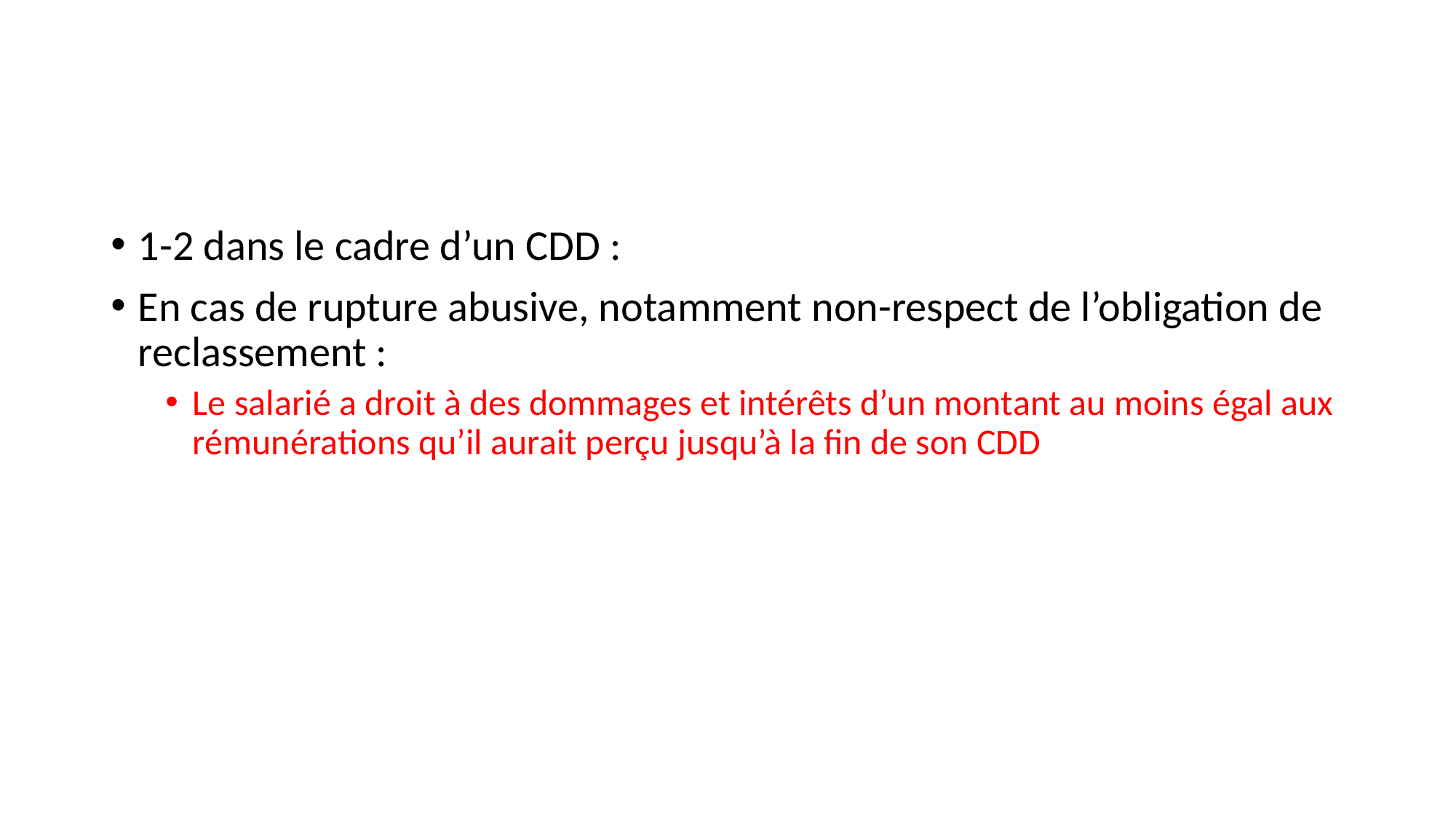

#
1-2 dans le cadre d’un CDD :
En cas de rupture abusive, notamment non-respect de l’obligation de reclassement :
Le salarié a droit à des dommages et intérêts d’un montant au moins égal aux rémunérations qu’il aurait perçu jusqu’à la fin de son CDD